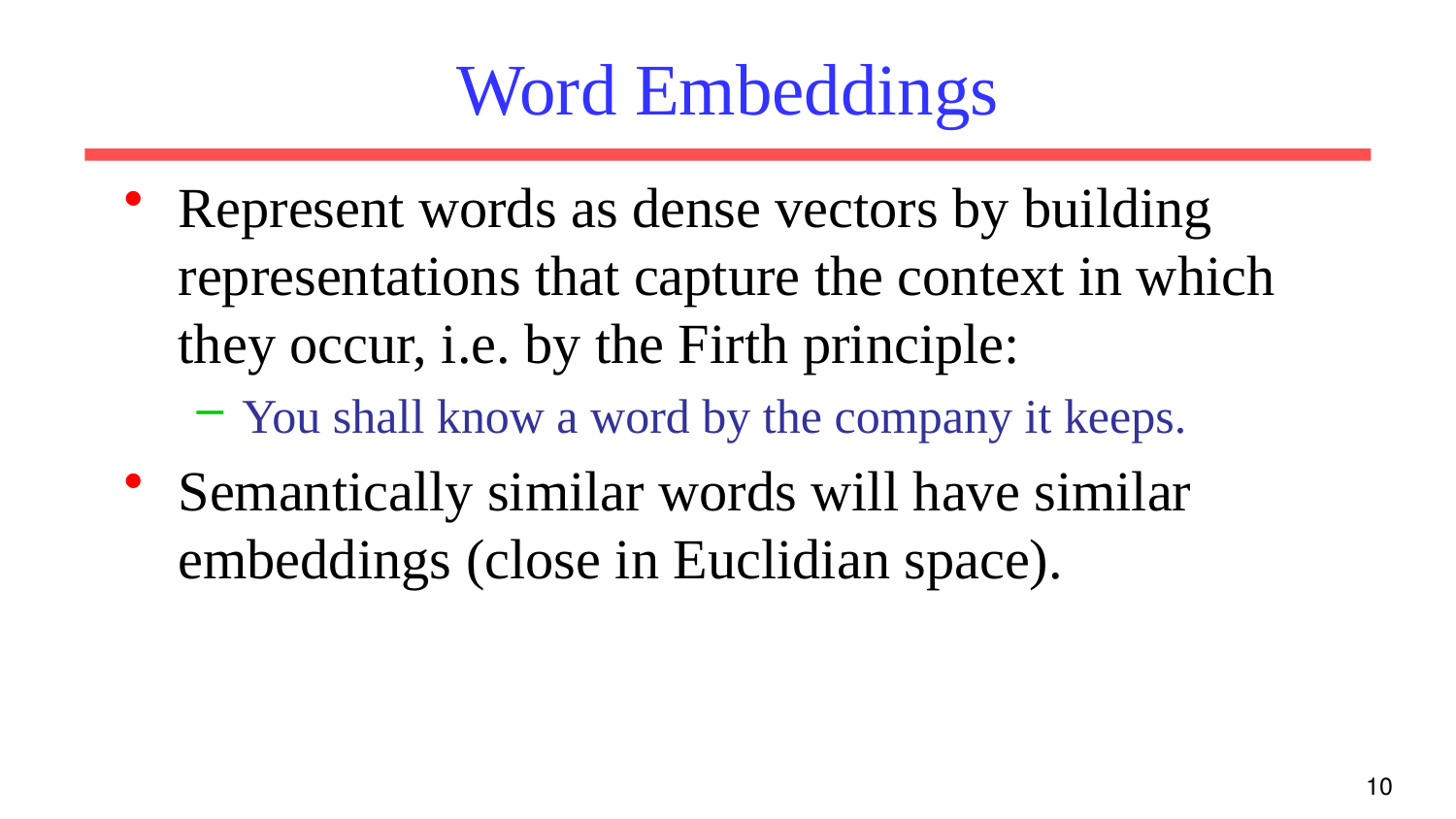

# Word Embeddings
Represent words as dense vectors by building representations that capture the context in which they occur, i.e. by the Firth principle:
You shall know a word by the company it keeps.
Semantically similar words will have similar embeddings (close in Euclidian space).
10